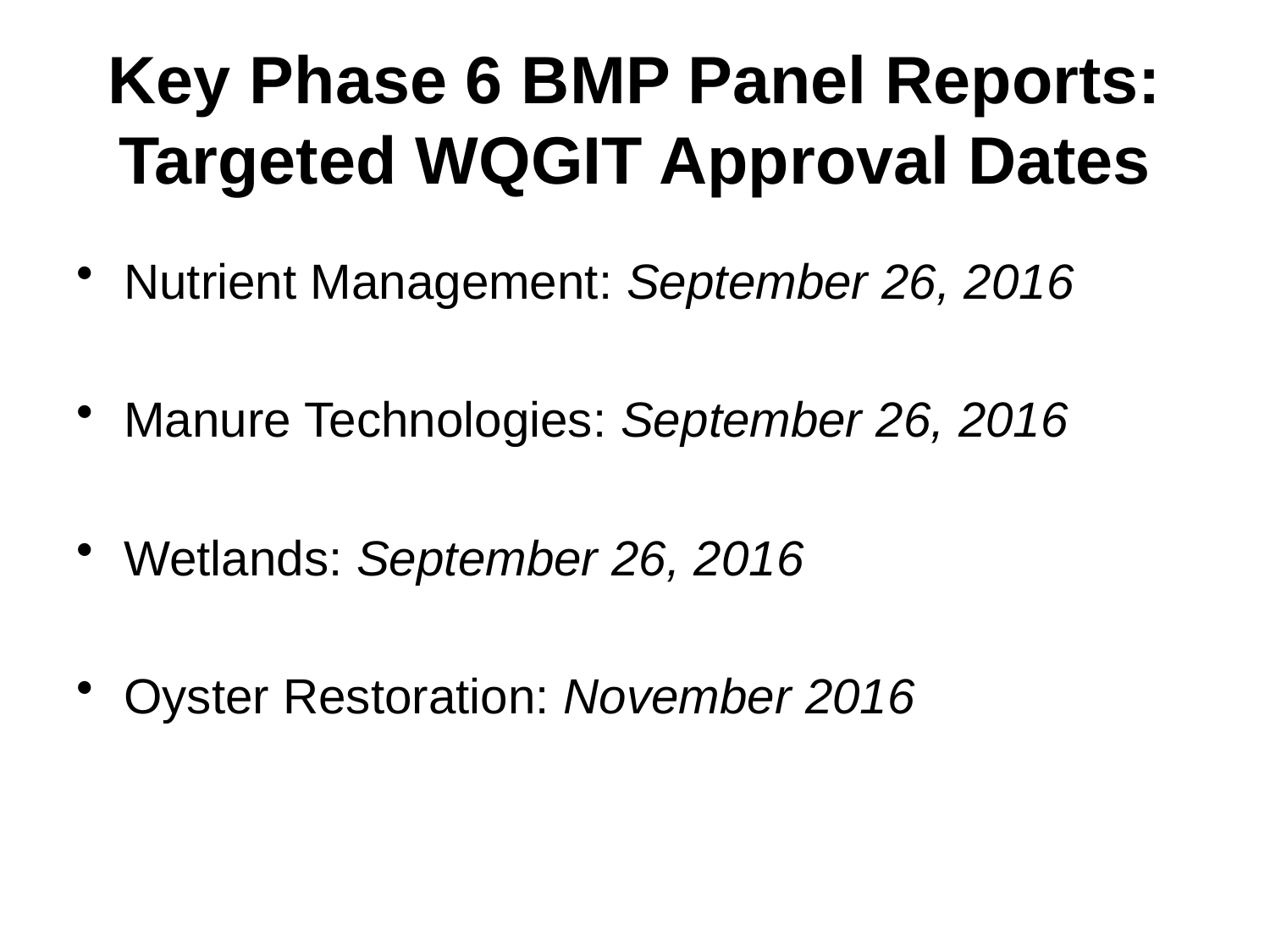

# Key Phase 6 BMP Panel Reports: Targeted WQGIT Approval Dates
Nutrient Management: September 26, 2016

Manure Technologies: September 26, 2016

Wetlands: September 26, 2016

Oyster Restoration: November 2016